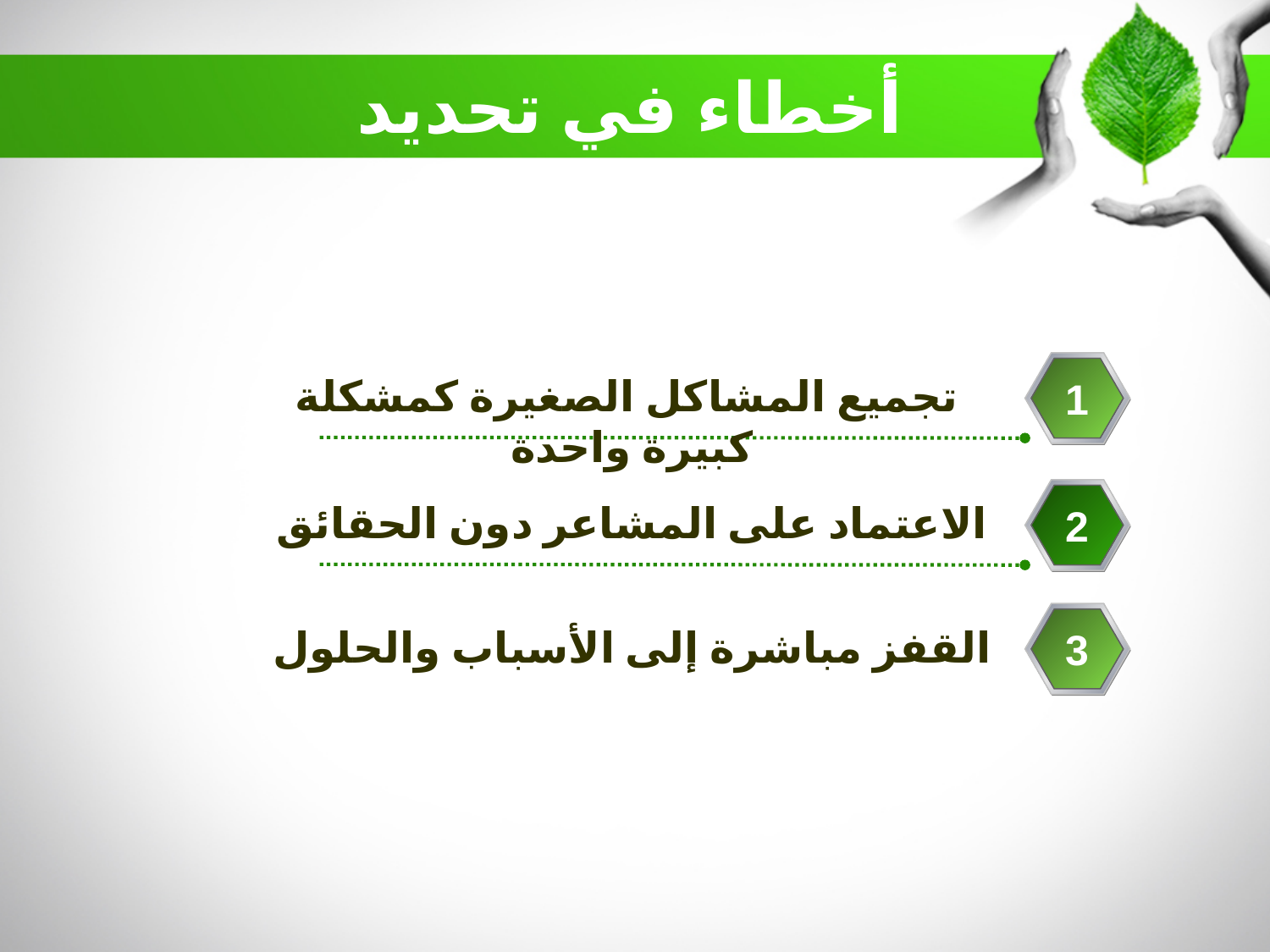

أخطاء في تحديد المشكلات

تجميع المشاكل الصغيرة كمشكلة كبيرة واحدة
1

الاعتماد على المشاعر دون الحقائق
2

القفز مباشرة إلى الأسباب والحلول
3